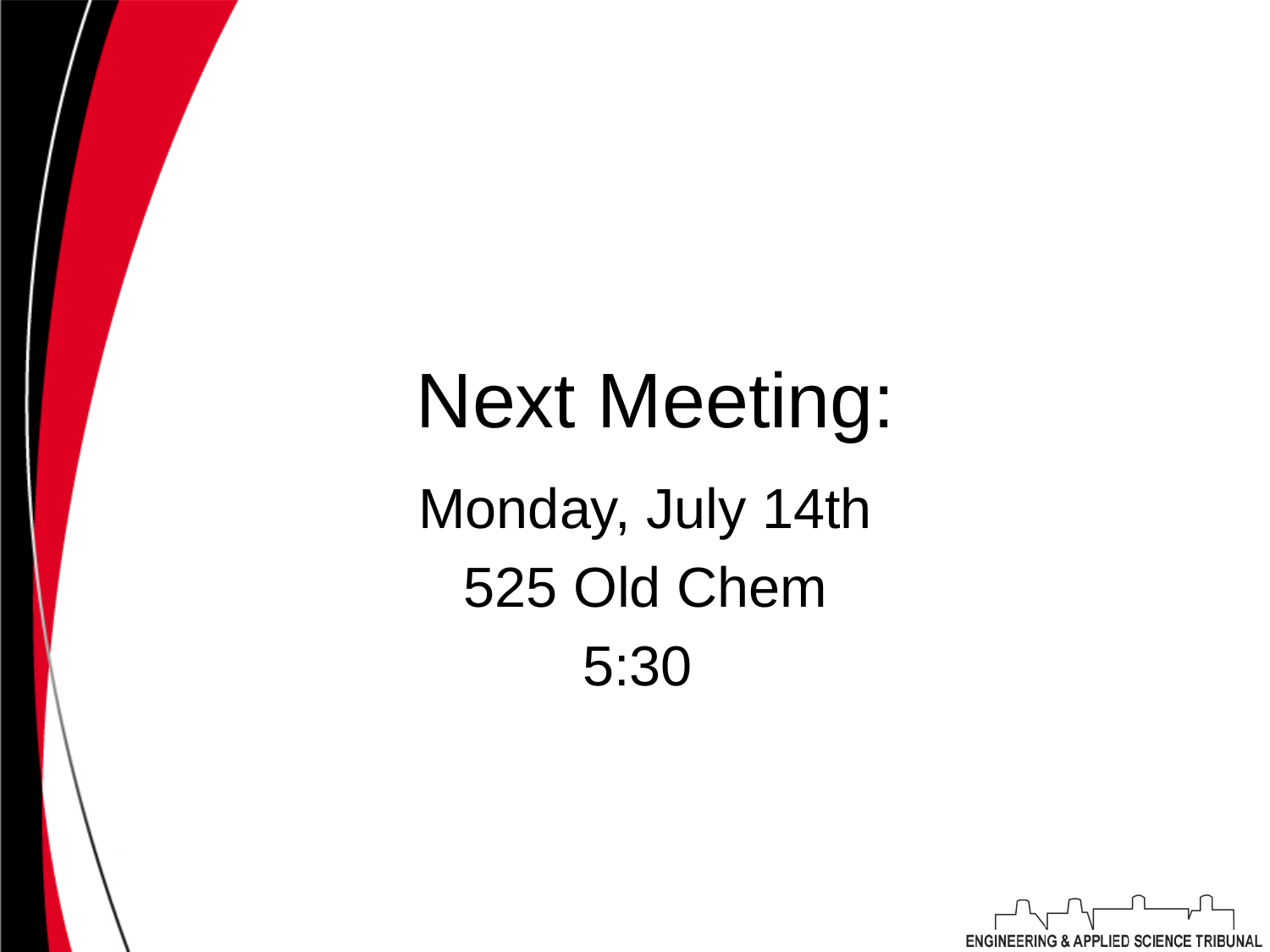

# Next Meeting:
Monday, July 14th
525 Old Chem
5:30